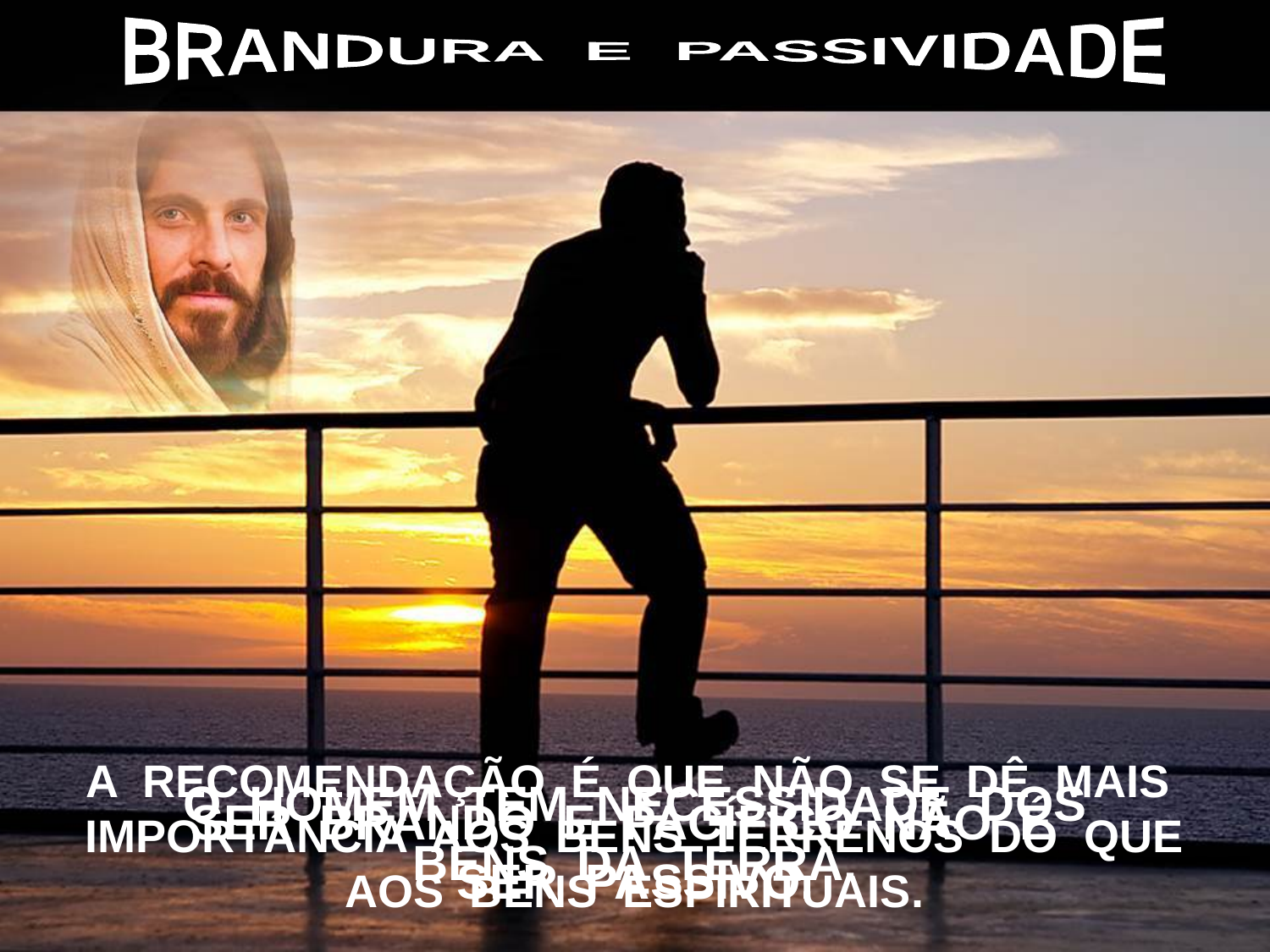

BRANDURA  E  PASSIVIDADE
A  RECOMENDAÇÃO  É  QUE  NÃO  SE  DÊ  MAIS  IMPORTÂNCIA  AOS  BENS  TERRENOS  DO  QUE
AOS  BENS  ESPIRITUAIS.
O  HOMEM  TEM  NECESSIDADE  DOS
BENS  DA  TERRA.
SER  BRANDO  E  PACÍFICO  NÃO  É
SER  PASSIVO.